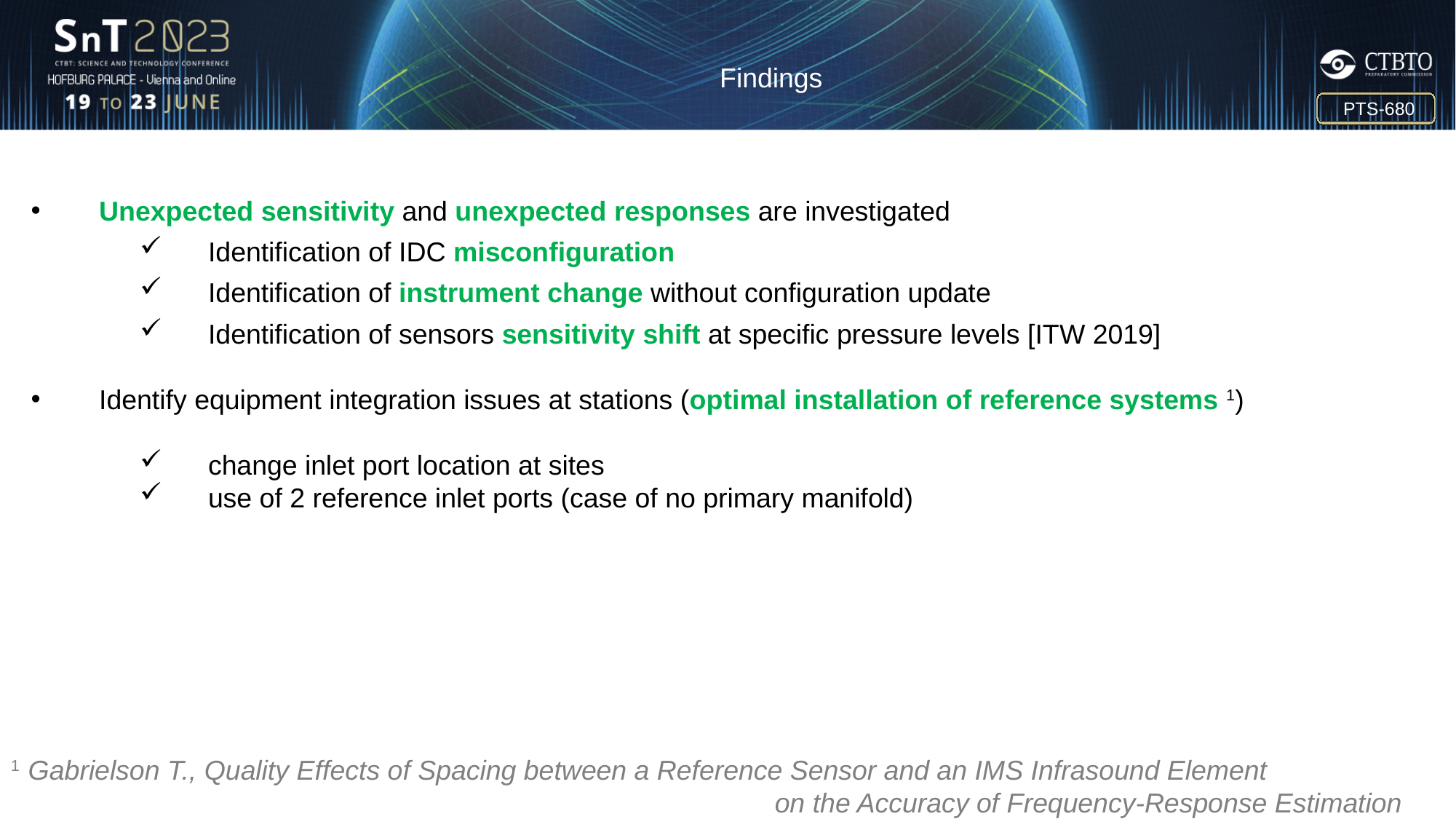

Findings
PTS-680

Unexpected sensitivity and unexpected responses are investigated
Identification of IDC misconfiguration
Identification of instrument change without configuration update
Identification of sensors sensitivity shift at specific pressure levels [ITW 2019]

Identify equipment integration issues at stations (optimal installation of reference systems 1)
change inlet port location at sites
use of 2 reference inlet ports (case of no primary manifold)
1  Gabrielson T., Quality Effects of Spacing between a Reference Sensor and an IMS Infrasound Element
							on the Accuracy of Frequency-Response Estimation